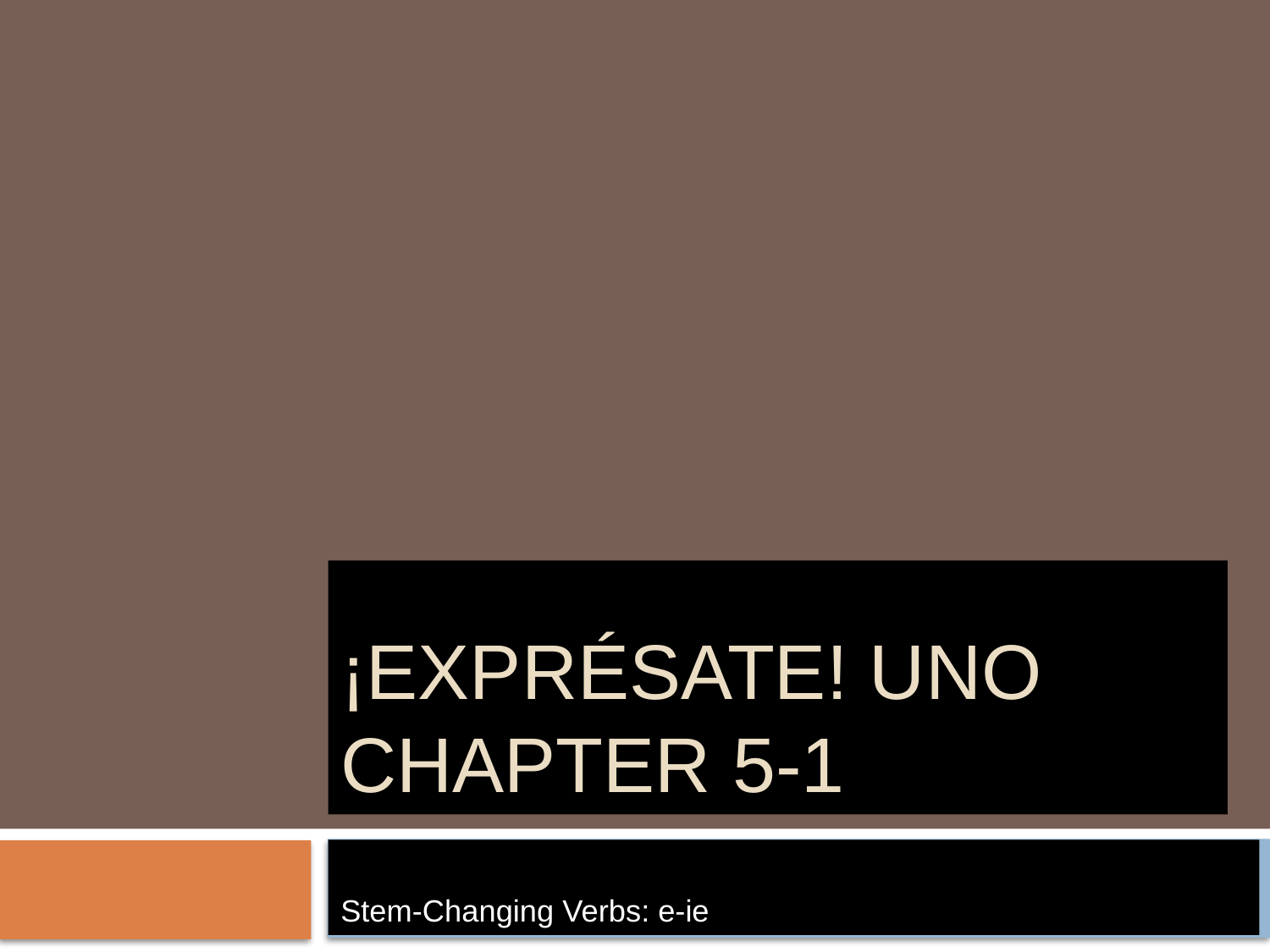

# ¡Exprésate! UNO Chapter 5-1

Stem-Changing Verbs: e-ie